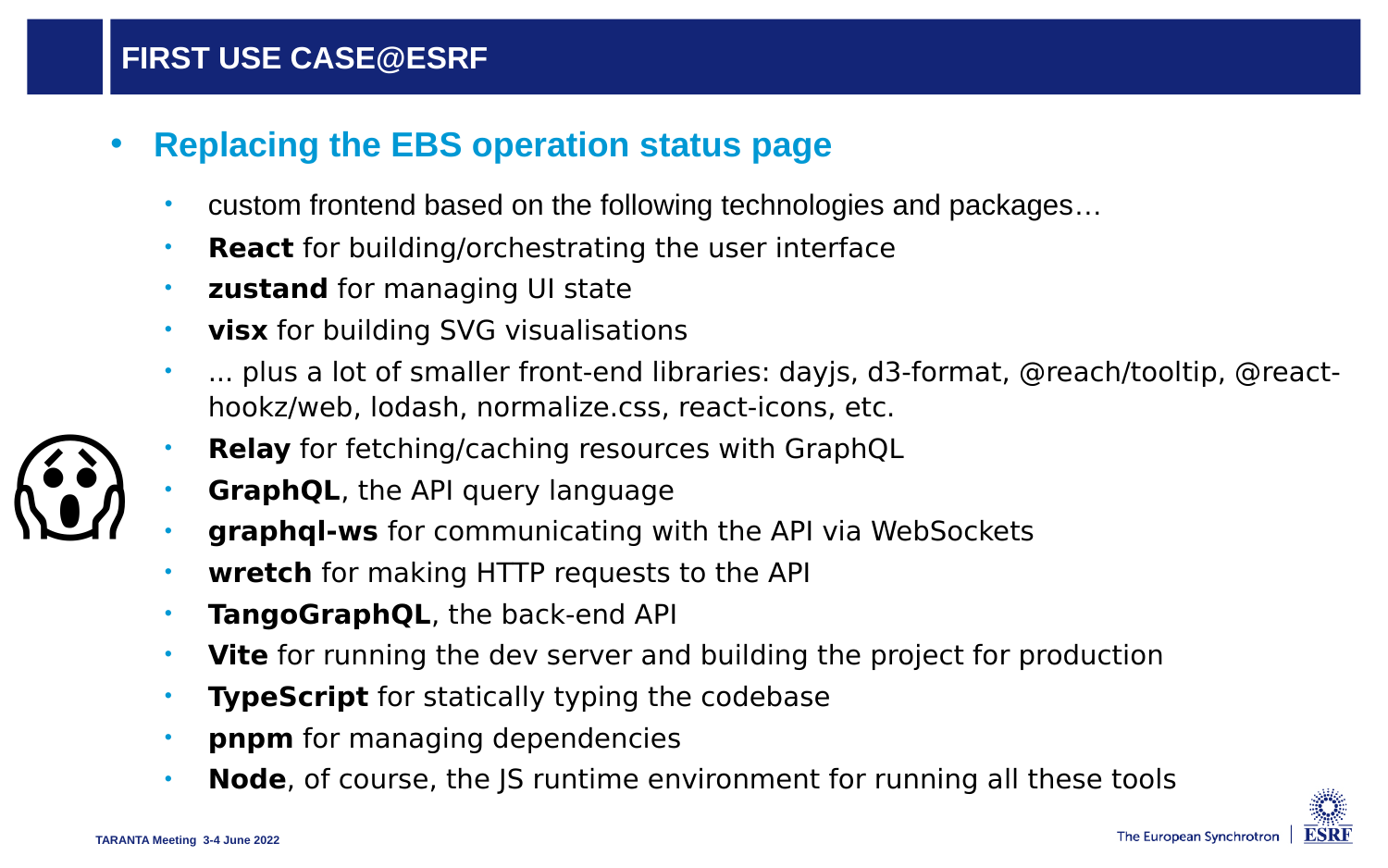

# FIRST USE CASE@ESRF
Replacing the EBS operation status page
custom frontend based on the following technologies and packages…
React for building/orchestrating the user interface
zustand for managing UI state
visx for building SVG visualisations
... plus a lot of smaller front-end libraries: dayjs, d3-format, @reach/tooltip, @react-hookz/web, lodash, normalize.css, react-icons, etc.
Relay for fetching/caching resources with GraphQL
GraphQL, the API query language
graphql-ws for communicating with the API via WebSockets
wretch for making HTTP requests to the API
TangoGraphQL, the back-end API
Vite for running the dev server and building the project for production
TypeScript for statically typing the codebase
pnpm for managing dependencies
Node, of course, the JS runtime environment for running all these tools

😱
TARANTA Meeting  3-4 June 2022